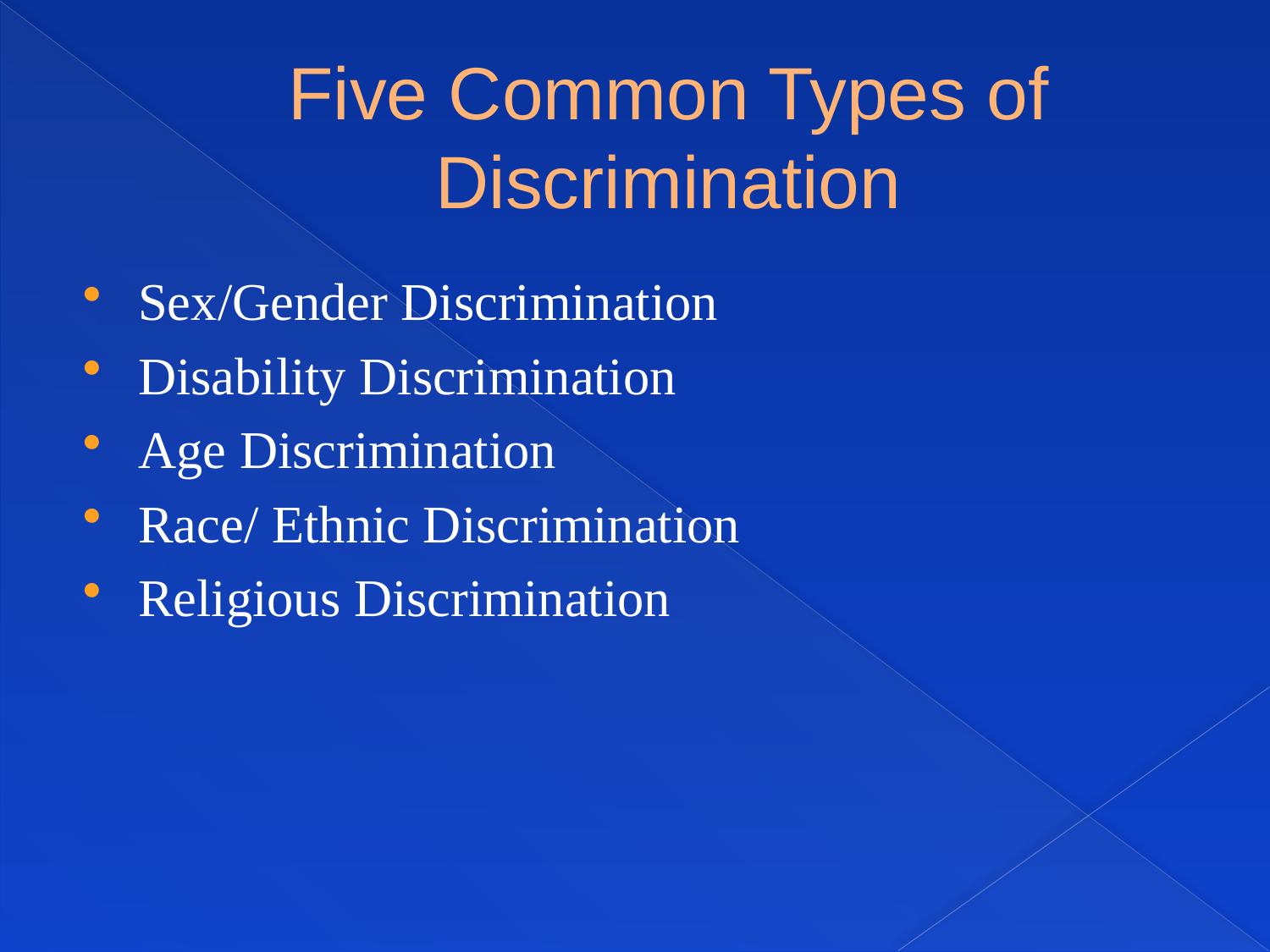

# Five Common Types of Discrimination
Sex/Gender Discrimination
Disability Discrimination
Age Discrimination
Race/ Ethnic Discrimination
Religious Discrimination